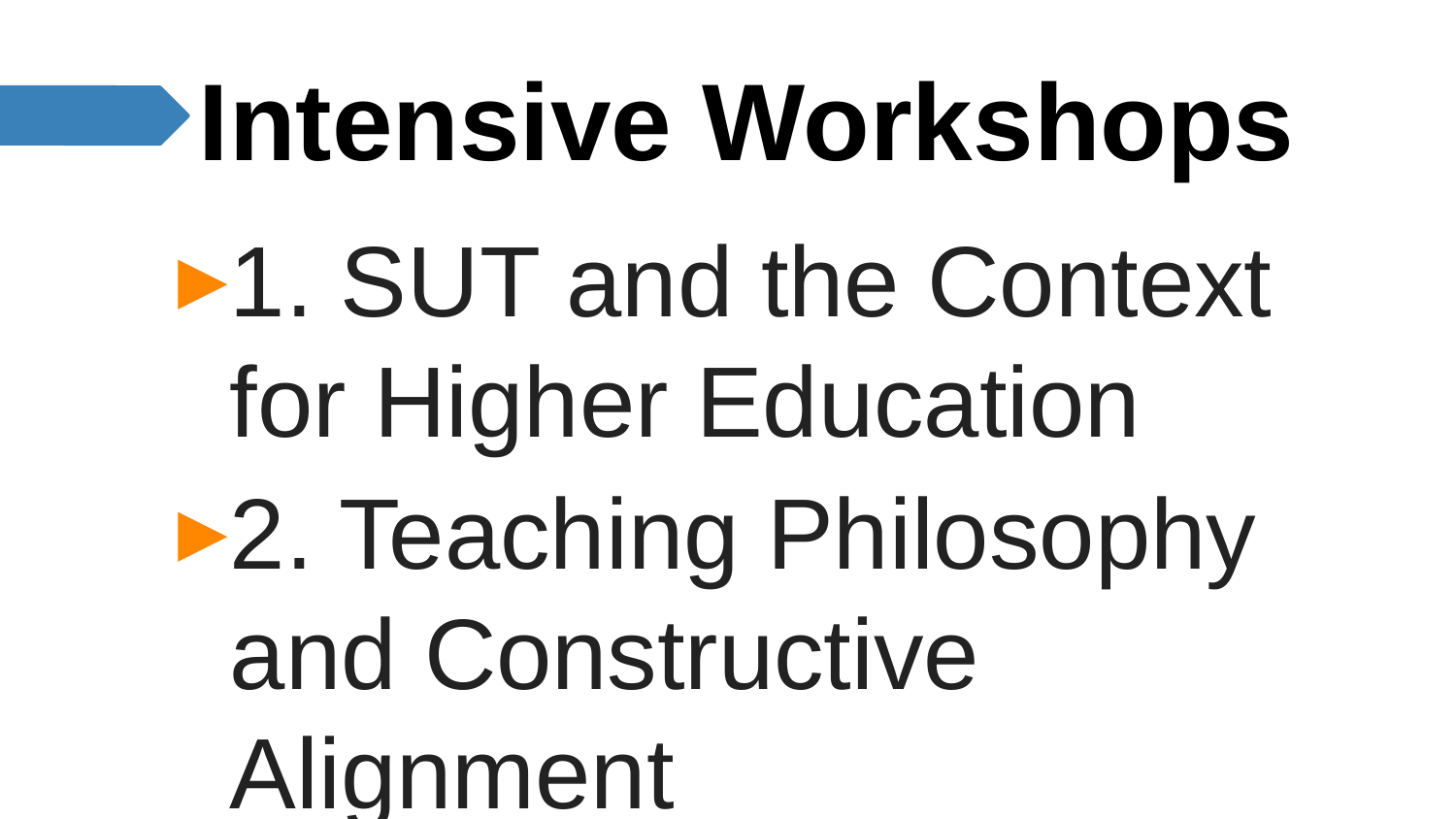

# Intensive Workshops
1. SUT and the Context for Higher Education
2. Teaching Philosophy and Constructive Alignment